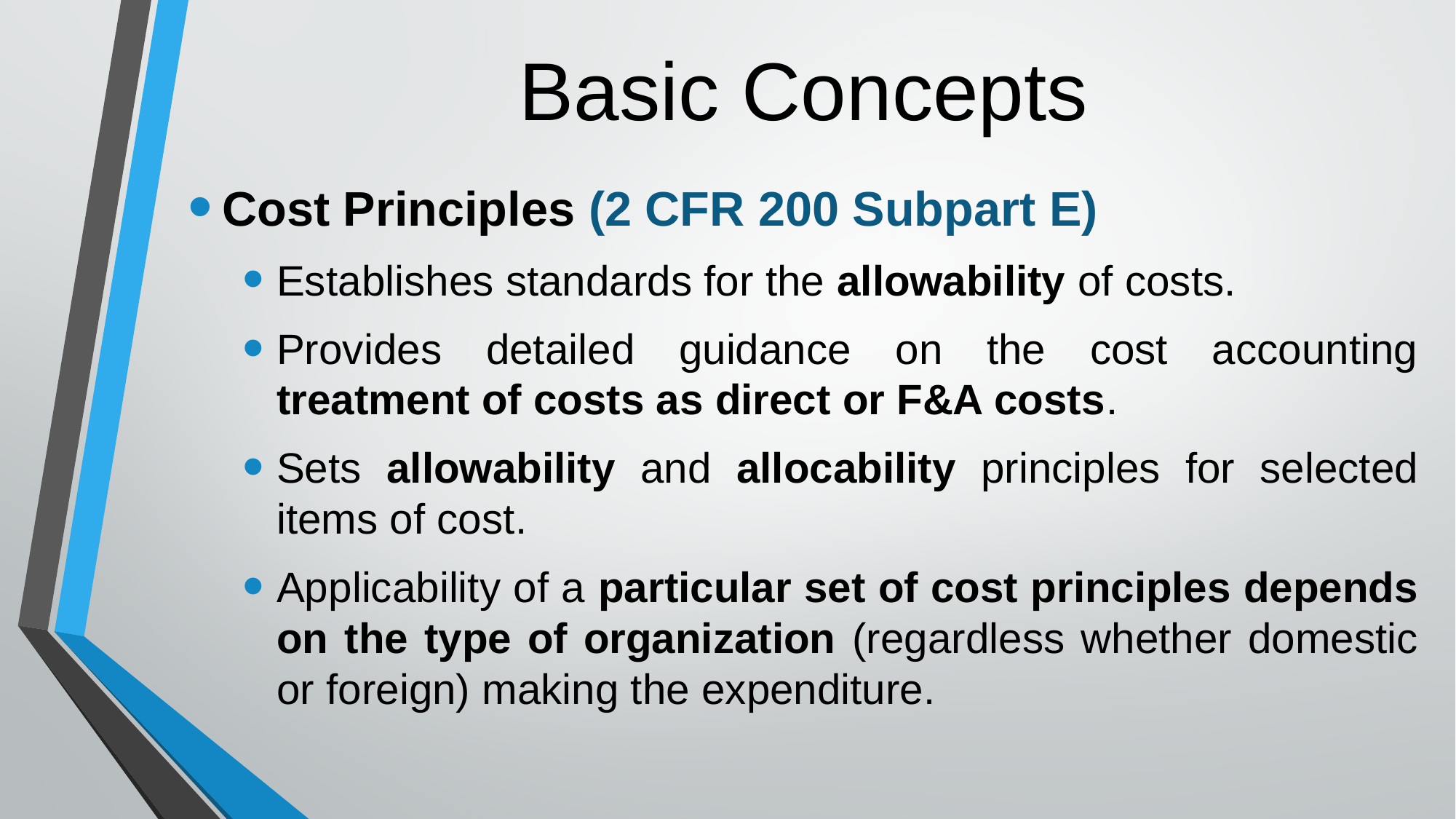

# Basic Concepts
Cost Principles (2 CFR 200 Subpart E)
Establishes standards for the allowability of costs.
Provides detailed guidance on the cost accounting treatment of costs as direct or F&A costs.
Sets allowability and allocability principles for selected items of cost.
Applicability of a particular set of cost principles depends on the type of organization (regardless whether domestic or foreign) making the expenditure.